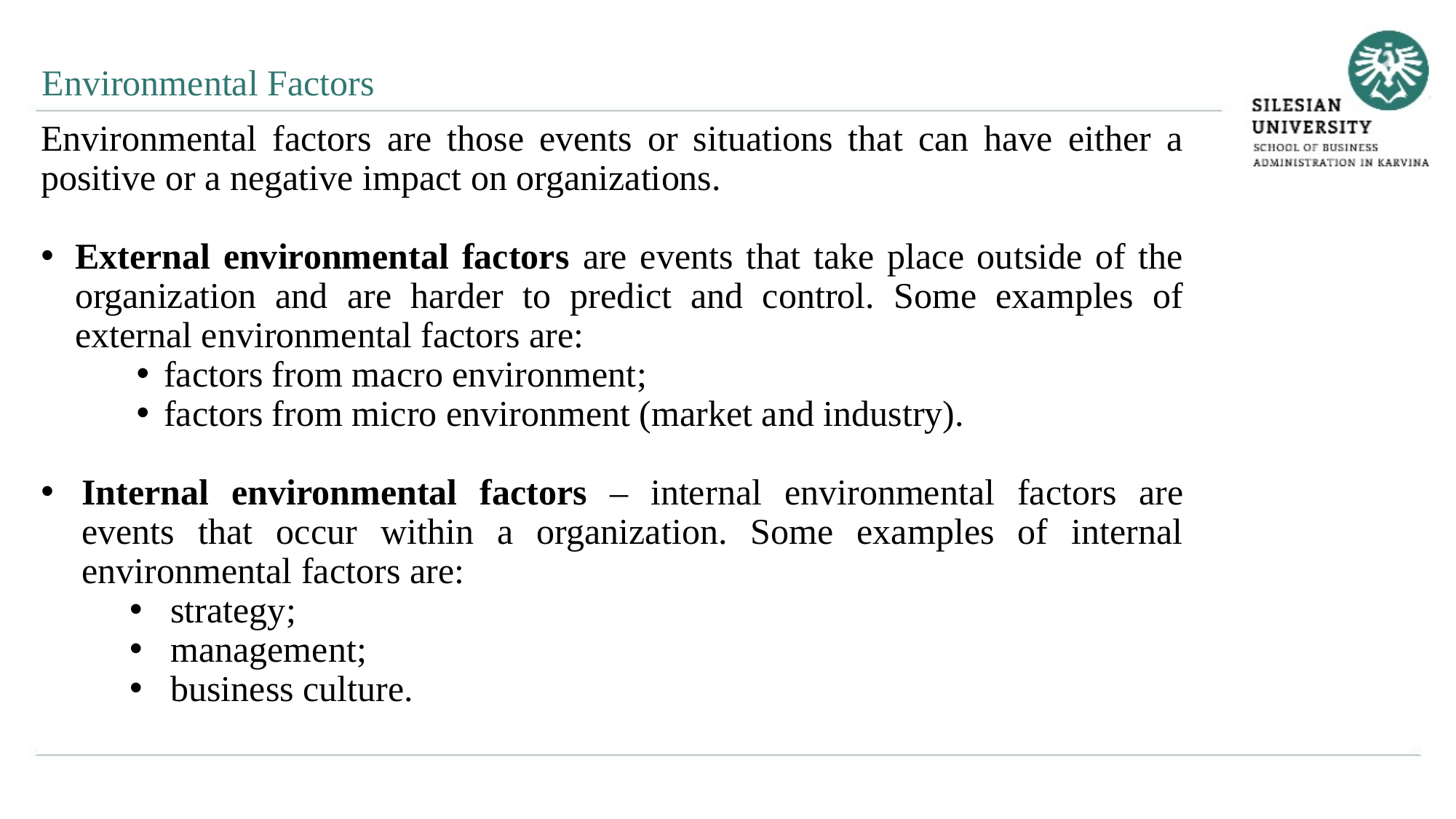

Environmental Factors
Environmental factors are those events or situations that can have either a positive or a negative impact on organizations.

External environmental factors are events that take place outside of the organization and are harder to predict and control. Some examples of external environmental factors are:
factors from macro environment;
factors from micro environment (market and industry).

Internal environmental factors – internal environmental factors are events that occur within a organization. Some examples of internal environmental factors are:
strategy;
management;
business culture.